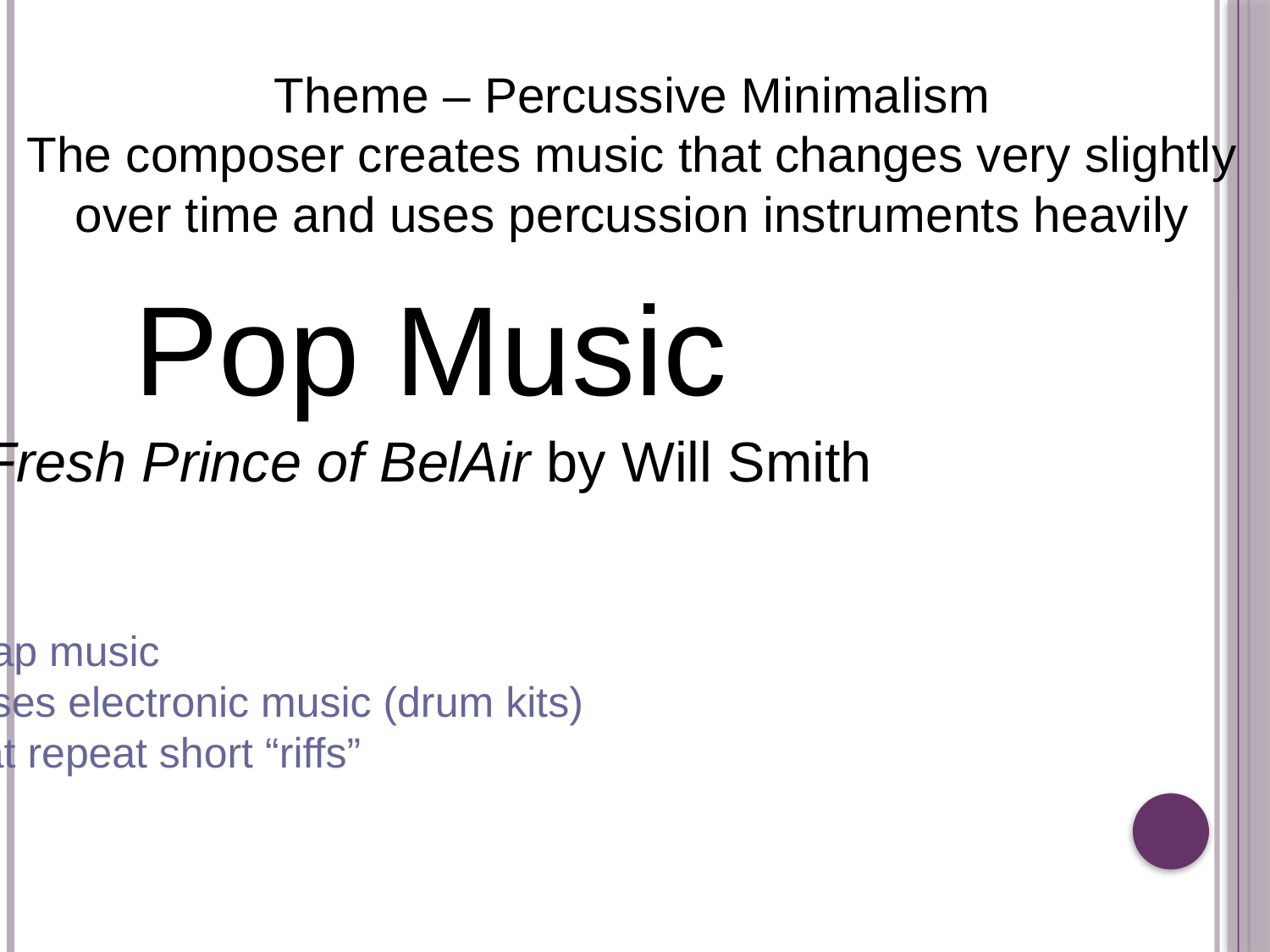

Theme – Percussive Minimalism
The composer creates music that changes very slightly over time and uses percussion instruments heavily
Pop Music
Fresh Prince of BelAir by Will Smith
Rap music
Uses electronic music (drum kits)
that repeat short “riffs”